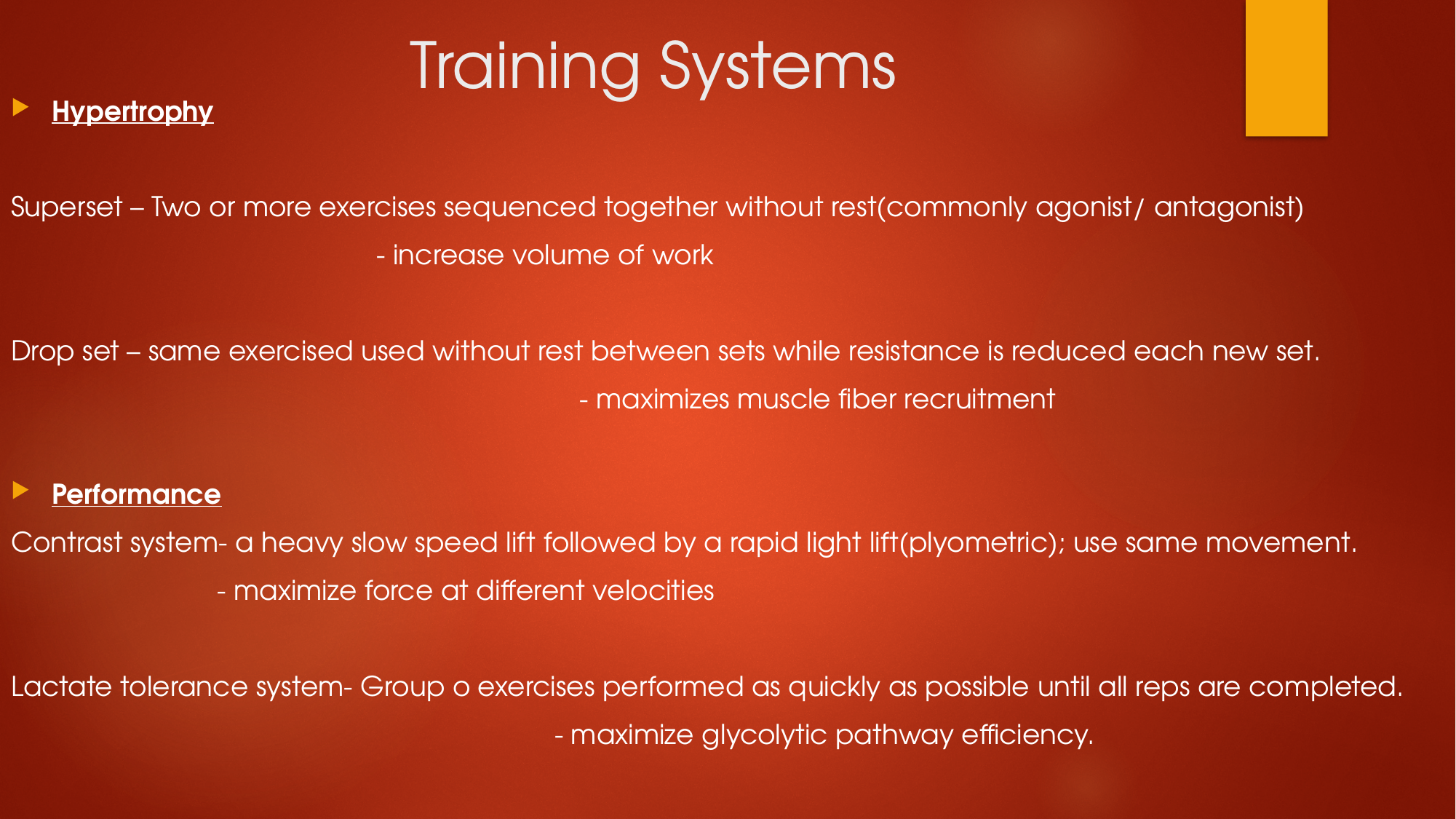

# Training Systems
Hypertrophy

Superset – Two or more exercises sequenced together without rest(commonly agonist/ antagonist)
    			     - increase volume of work

Drop set – same exercised used without rest between sets while resistance is reduced each new set.
					   - maximizes muscle fiber recruitment

Performance
Contrast system- a heavy slow speed lift followed by a rapid light lift(plyometric); use same movement.
                           - maximize force at different velocities

Lactate tolerance system- Group o exercises performed as quickly as possible until all reps are completed.
				              - maximize glycolytic pathway efficiency.